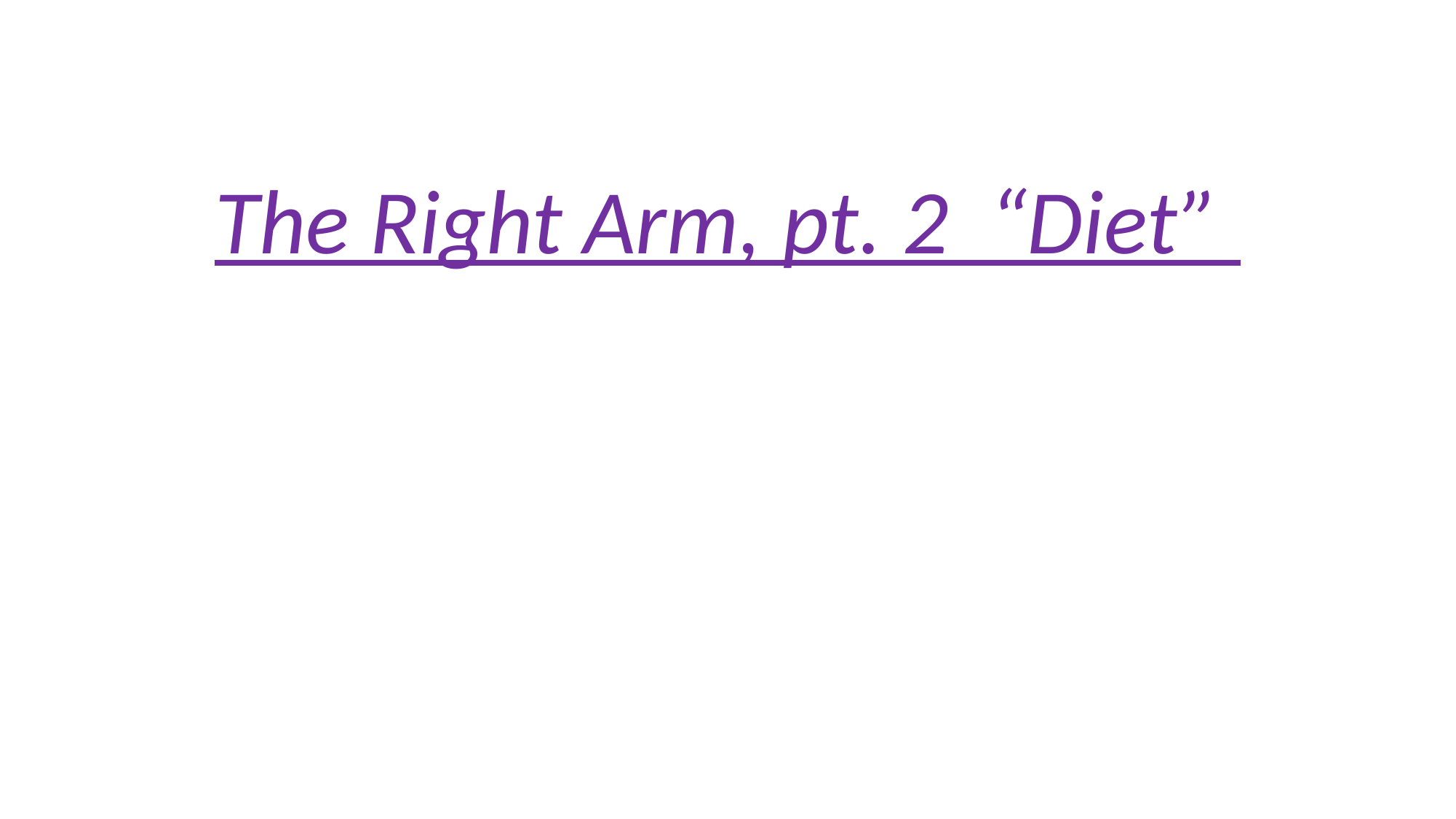

# The Right Arm, pt. 2  “Diet”